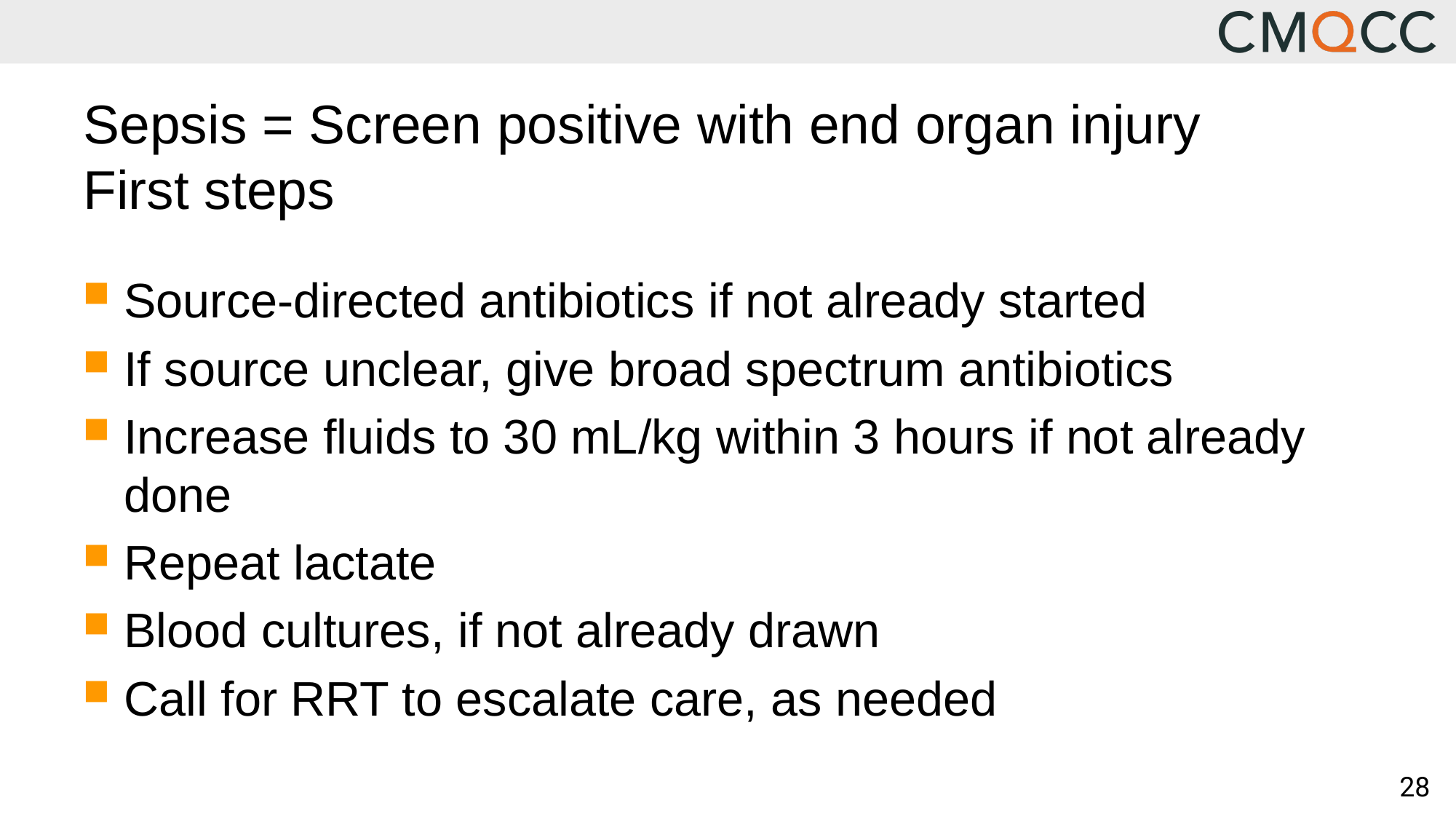

# Sepsis = Screen positive with end organ injury First steps
Source-directed antibiotics if not already started
If source unclear, give broad spectrum antibiotics
Increase fluids to 30 mL/kg within 3 hours if not already done
Repeat lactate
Blood cultures, if not already drawn
Call for RRT to escalate care, as needed